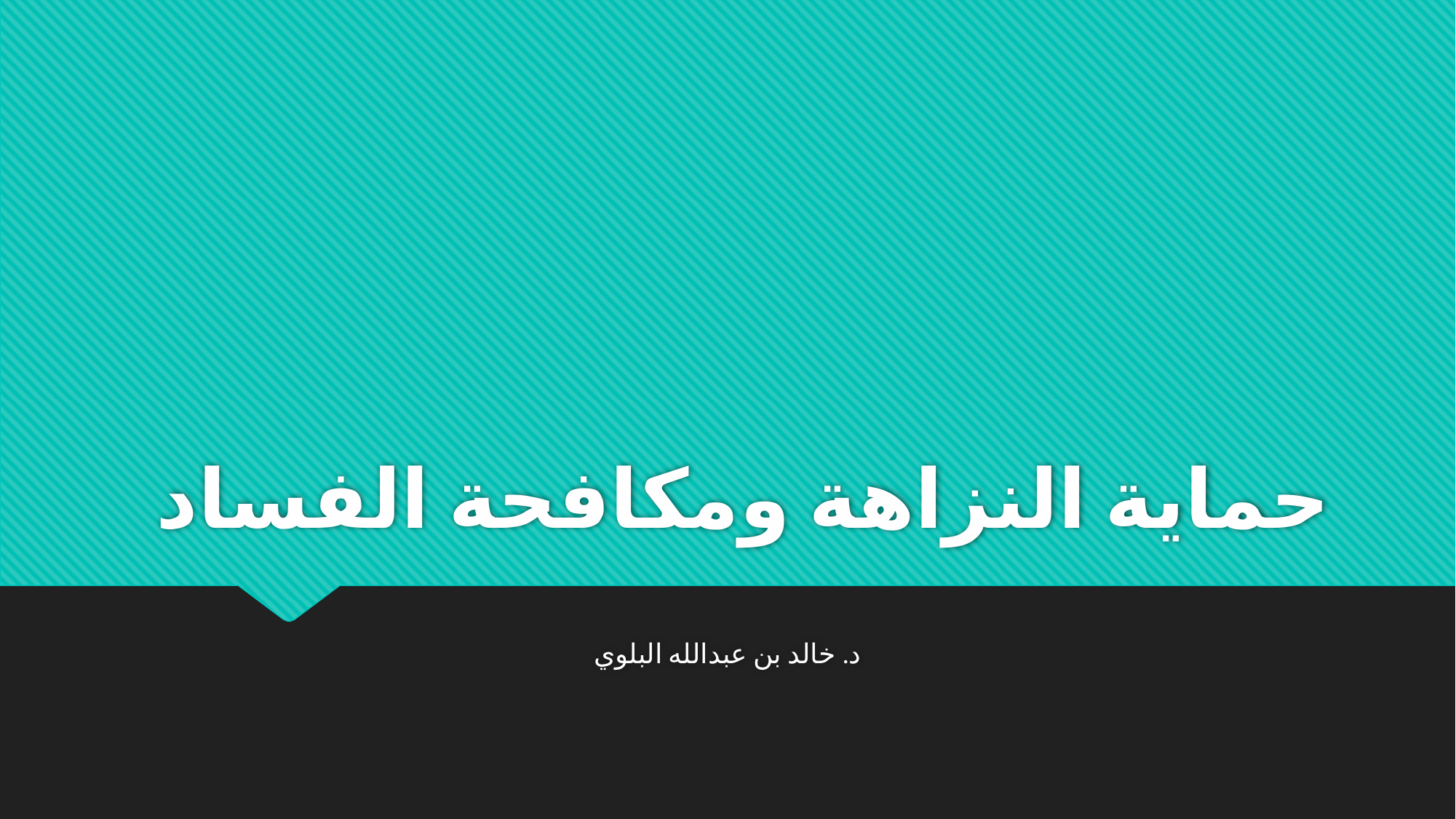

# حماية النزاهة ومكافحة الفساد
د. خالد بن عبدالله البلوي